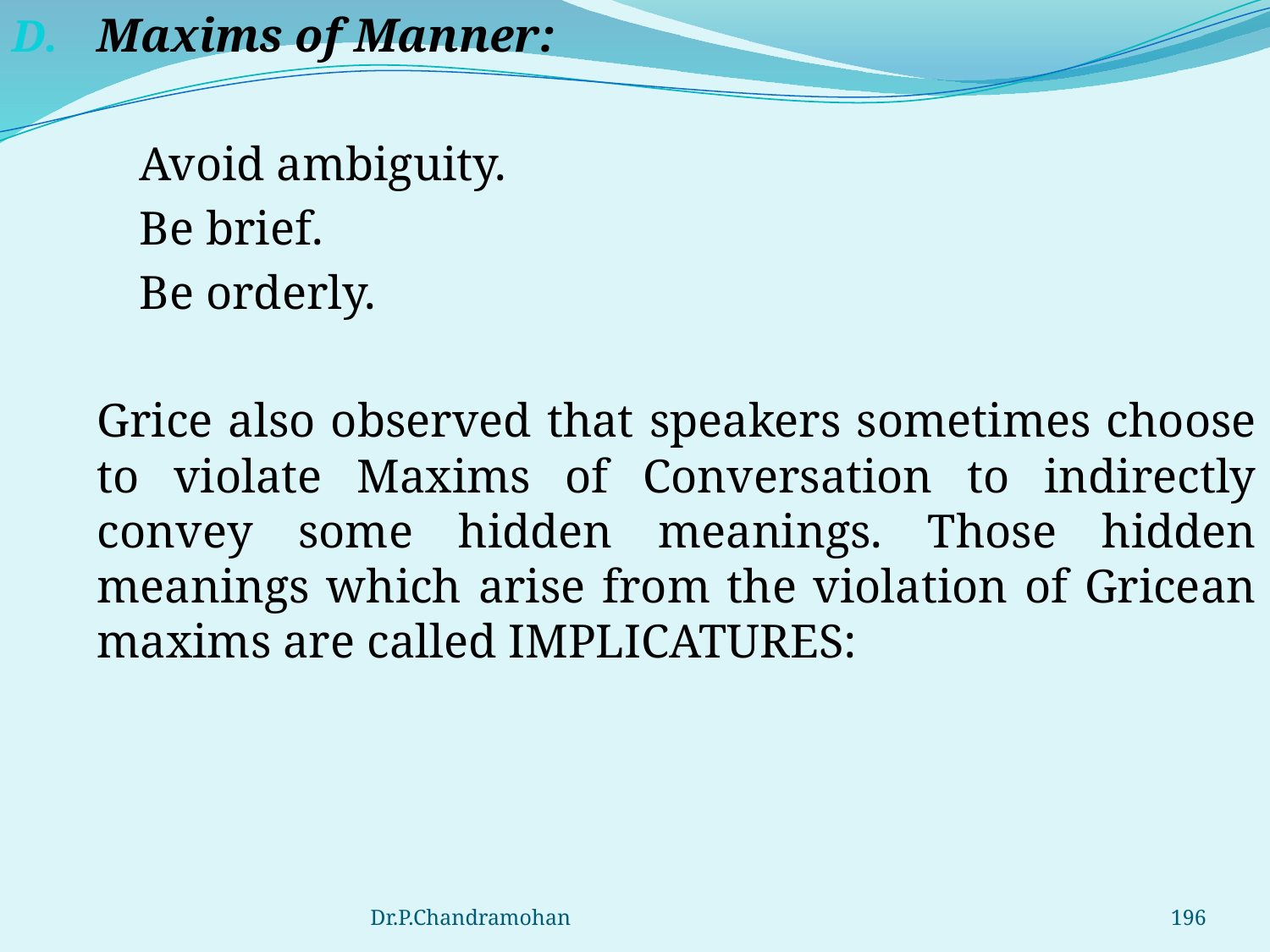

Maxims of Manner:

	Avoid ambiguity.
	Be brief.
	Be orderly.

	Grice also observed that speakers sometimes choose to violate Maxims of Conversation to indirectly convey some hidden meanings. Those hidden meanings which arise from the violation of Gricean maxims are called IMPLICATURES:

Dr.P.Chandramohan
196